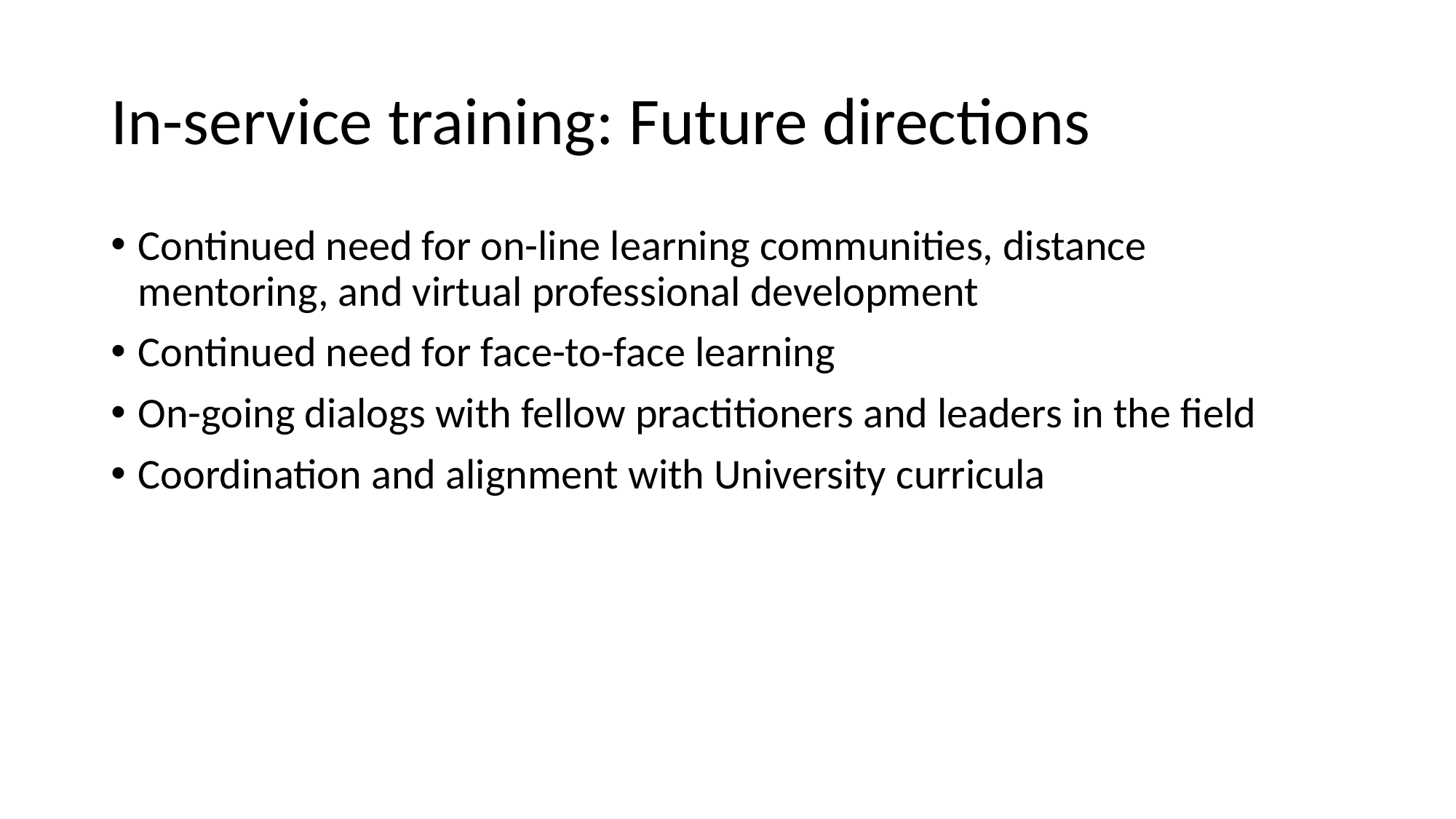

# In-service training: Future directions
Continued need for on-line learning communities, distance mentoring, and virtual professional development
Continued need for face-to-face learning
On-going dialogs with fellow practitioners and leaders in the field
Coordination and alignment with University curricula